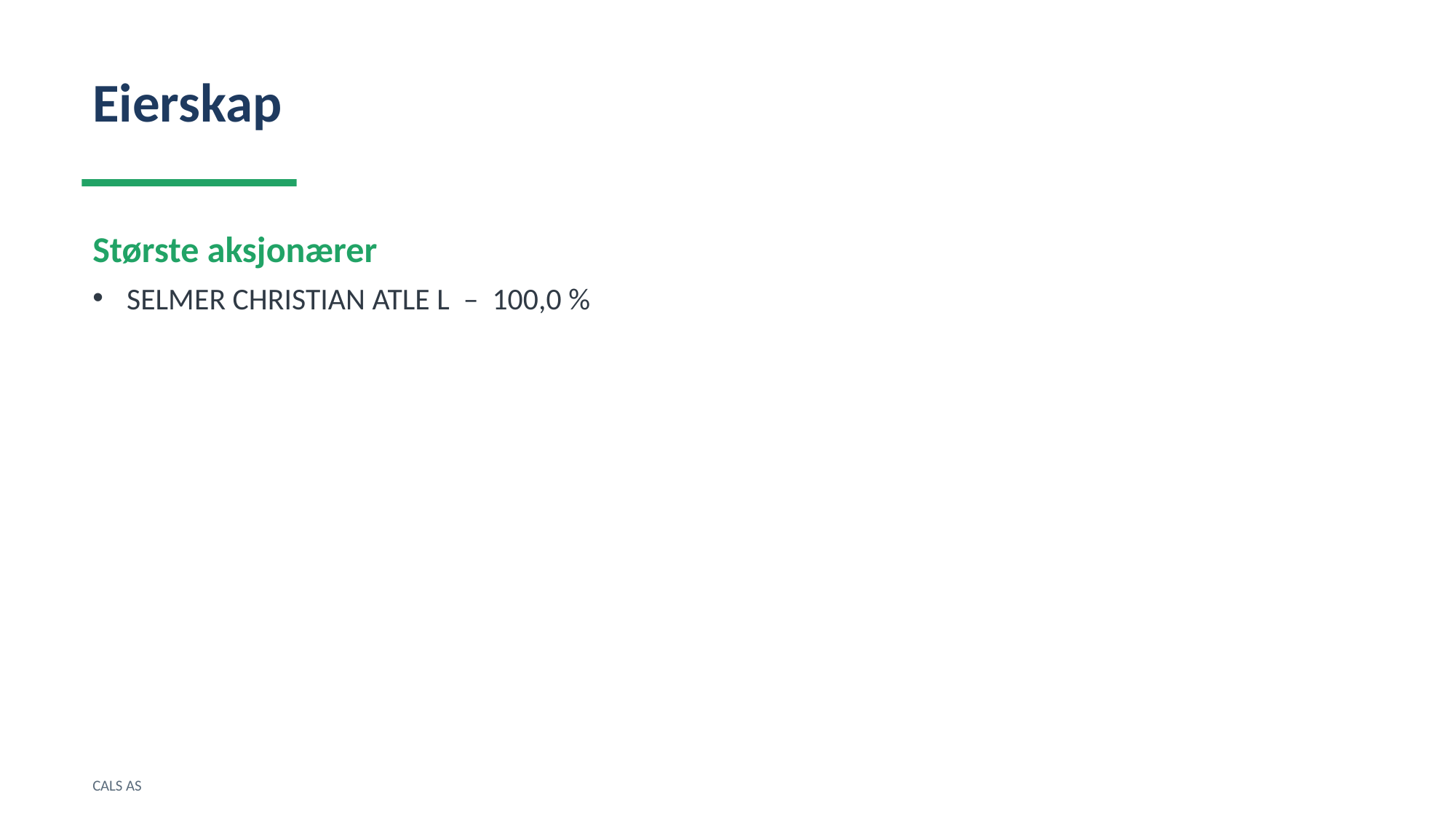

Eierskap

Største aksjonærer
SELMER CHRISTIAN ATLE L  –  100,0 %
CALS AS